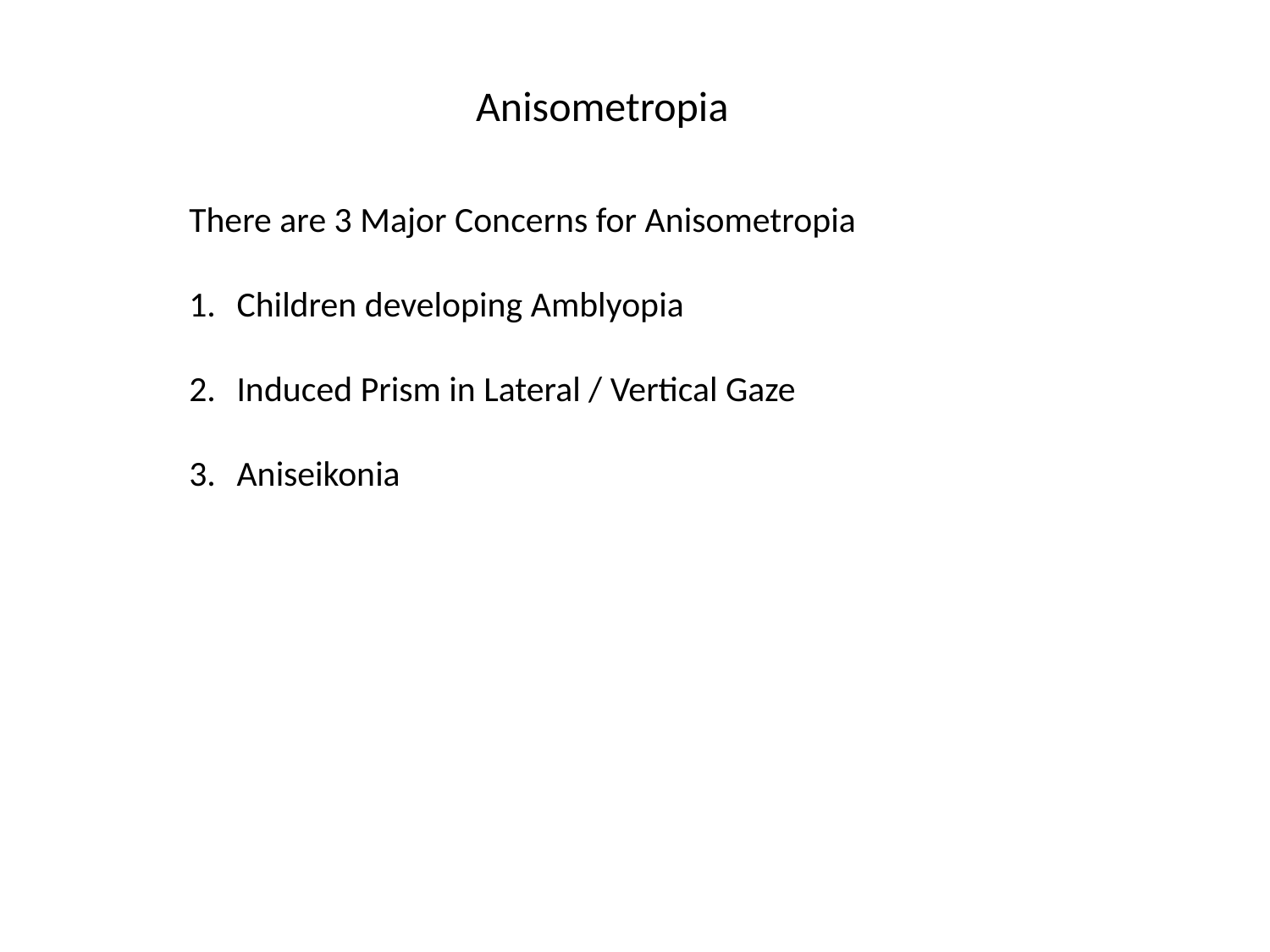

Anisometropia
There are 3 Major Concerns for Anisometropia

Children developing Amblyopia

Induced Prism in Lateral / Vertical Gaze

Aniseikonia